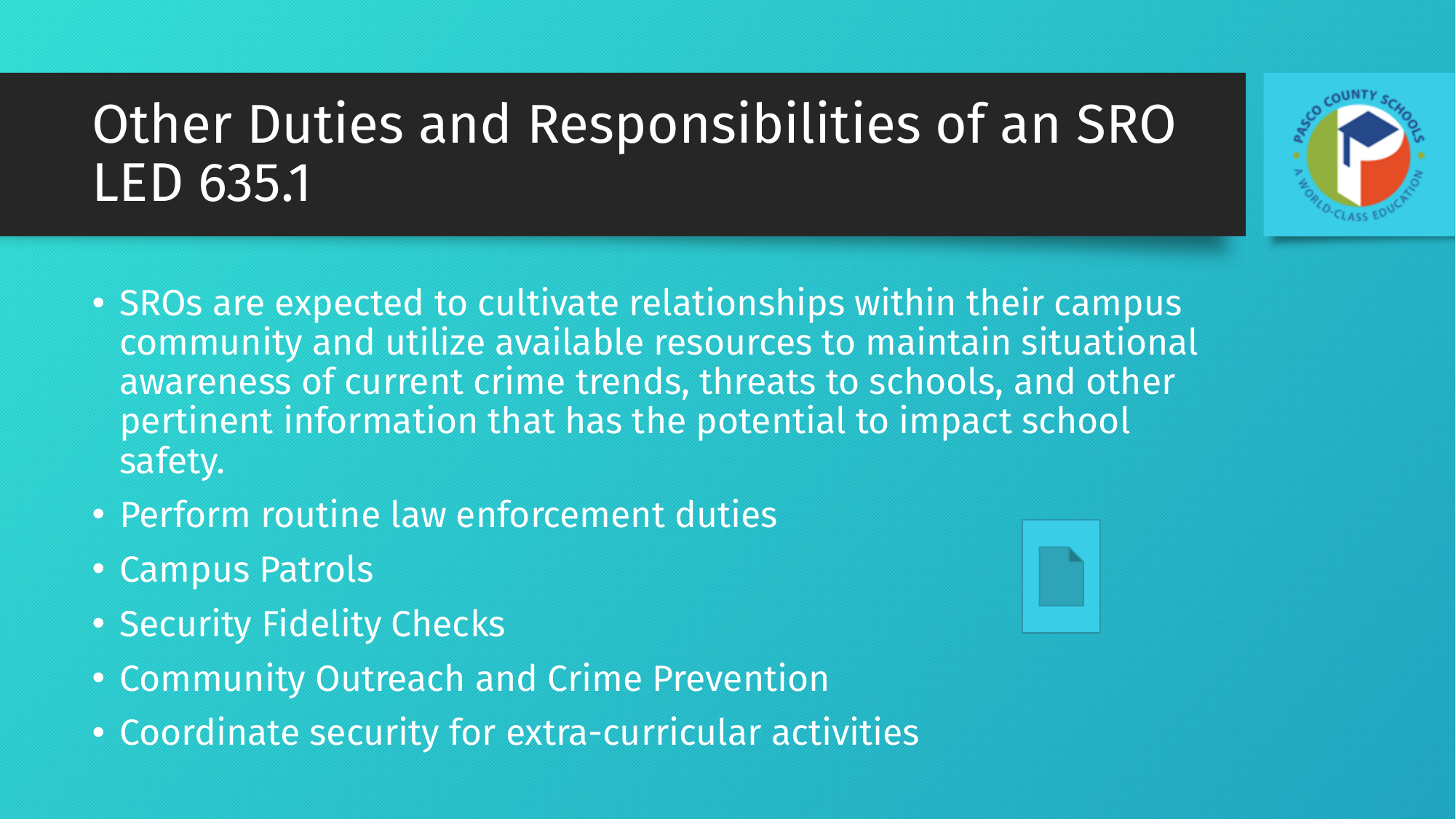

# Other Duties and Responsibilities of an SRO LED 635.1
SROs are expected to cultivate relationships within their campus community and utilize available resources to maintain situational awareness of current crime trends, threats to schools, and other pertinent information that has the potential to impact school safety.
Perform routine law enforcement duties
Campus Patrols
Security Fidelity Checks
Community Outreach and Crime Prevention
Coordinate security for extra-curricular activities